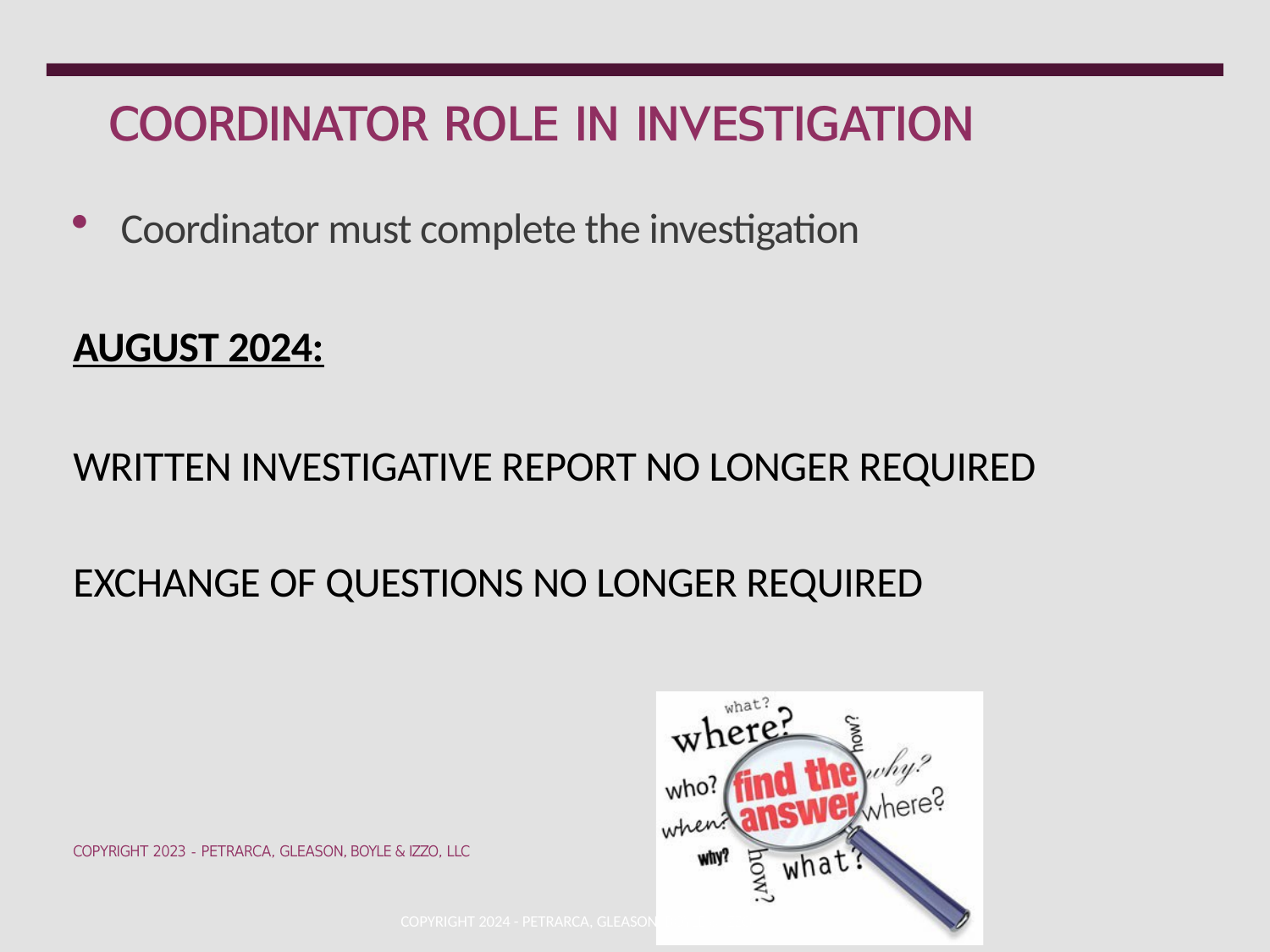

# COORDINATOR ROLE IN INVESTIGATION
Coordinator must complete the investigation

AUGUST 2024:

WRITTEN INVESTIGATIVE REPORT NO LONGER REQUIRED

EXCHANGE OF QUESTIONS NO LONGER REQUIRED

COPYRIGHT 2023 - PETRARCA, GLEASON, BOYLE & IZZO, LLC
COPYRIGHT 2024 - PETRARCA, GLEASON, BOYLE & IZZO